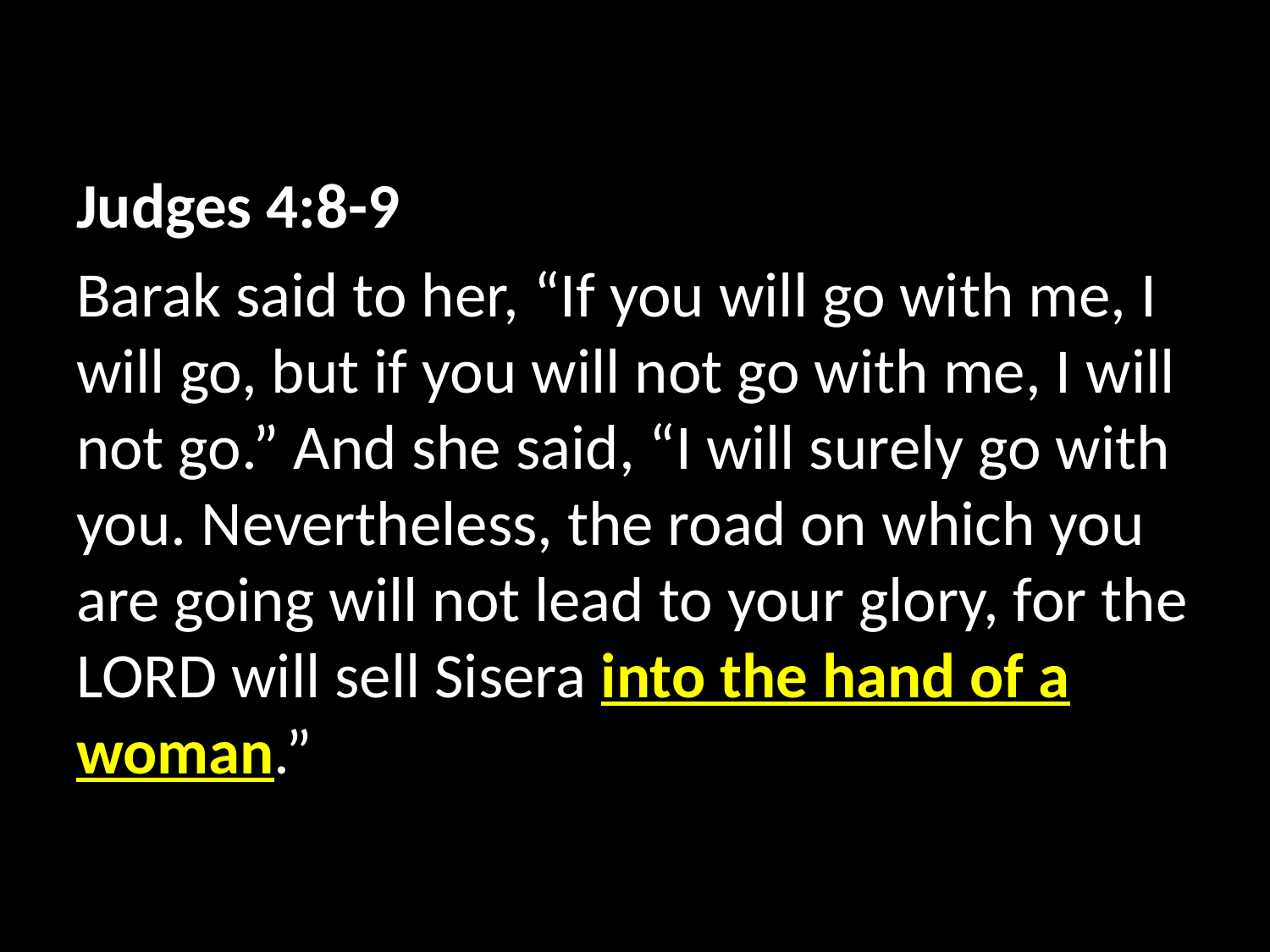

Judges 4:8-9
Barak said to her, “If you will go with me, I will go, but if you will not go with me, I will not go.” And she said, “I will surely go with you. Nevertheless, the road on which you are going will not lead to your glory, for the LORD will sell Sisera into the hand of a woman.”